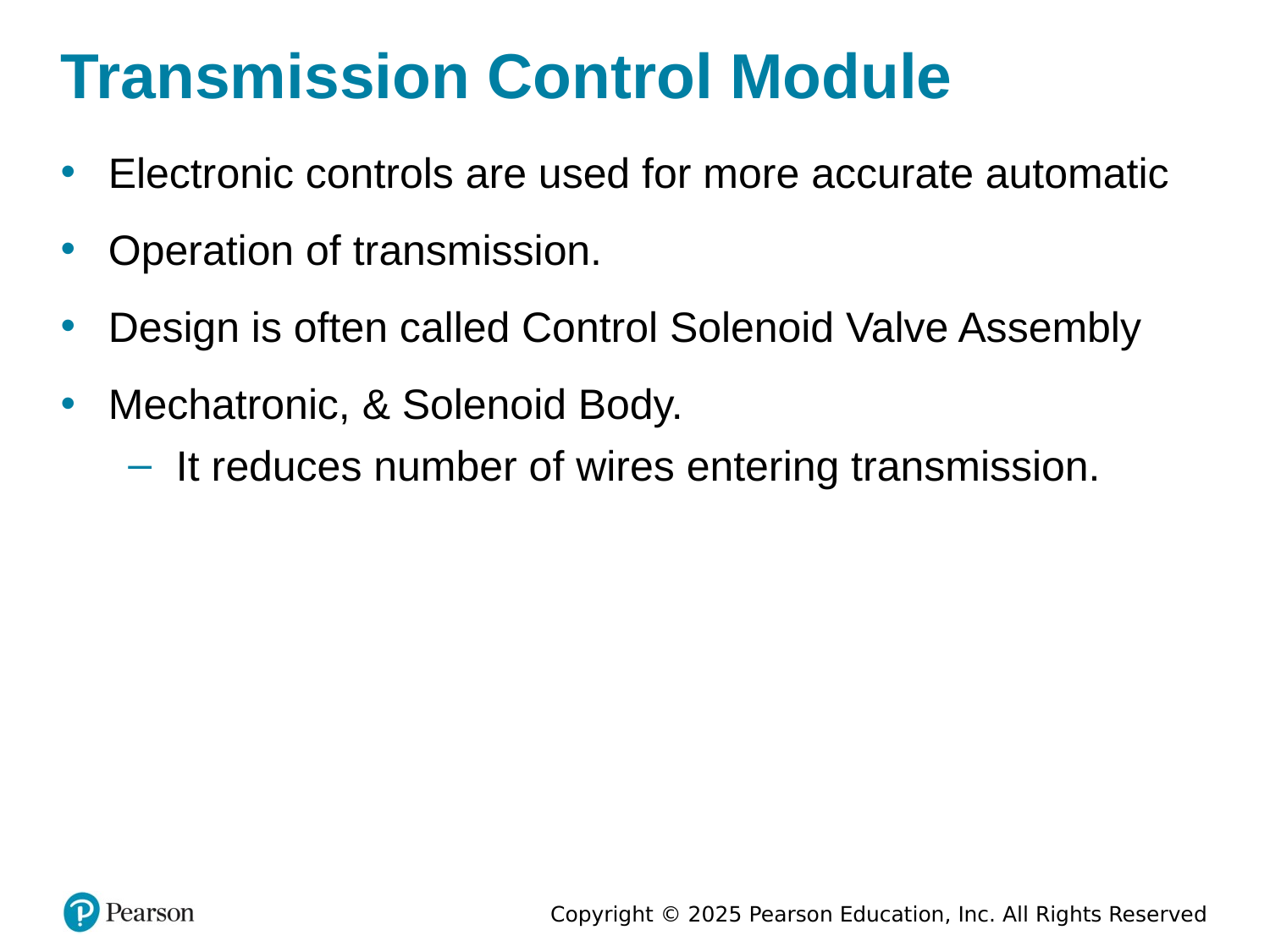

# Transmission Control Module
Electronic controls are used for more accurate automatic
Operation of transmission.
Design is often called Control Solenoid Valve Assembly
Mechatronic, & Solenoid Body.
It reduces number of wires entering transmission.